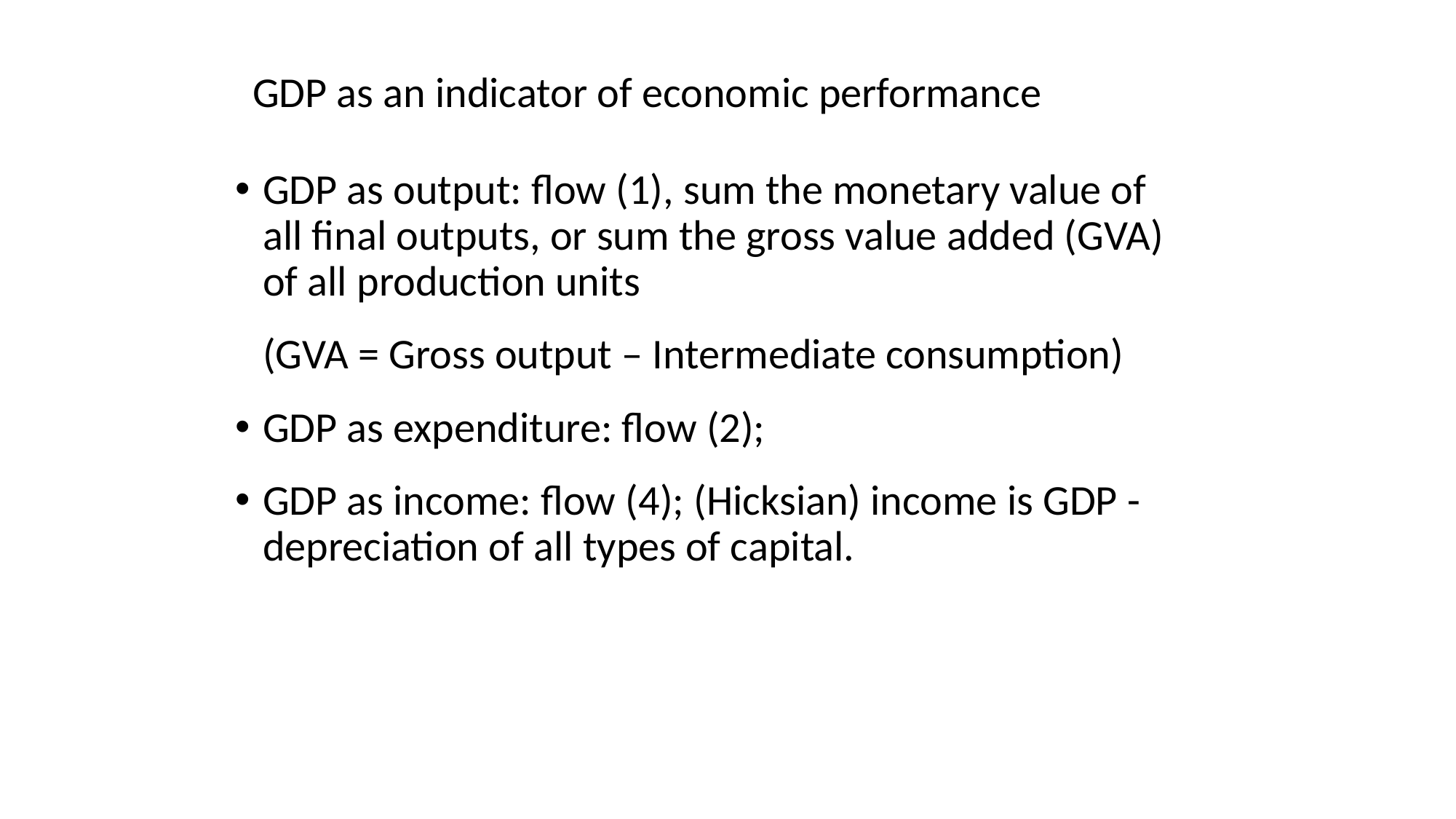

# GDP as an indicator of economic performance
GDP as output: flow (1), sum the monetary value of all final outputs, or sum the gross value added (GVA) of all production units
	(GVA = Gross output – Intermediate consumption)
GDP as expenditure: flow (2);
GDP as income: flow (4); (Hicksian) income is GDP -  depreciation of all types of capital.